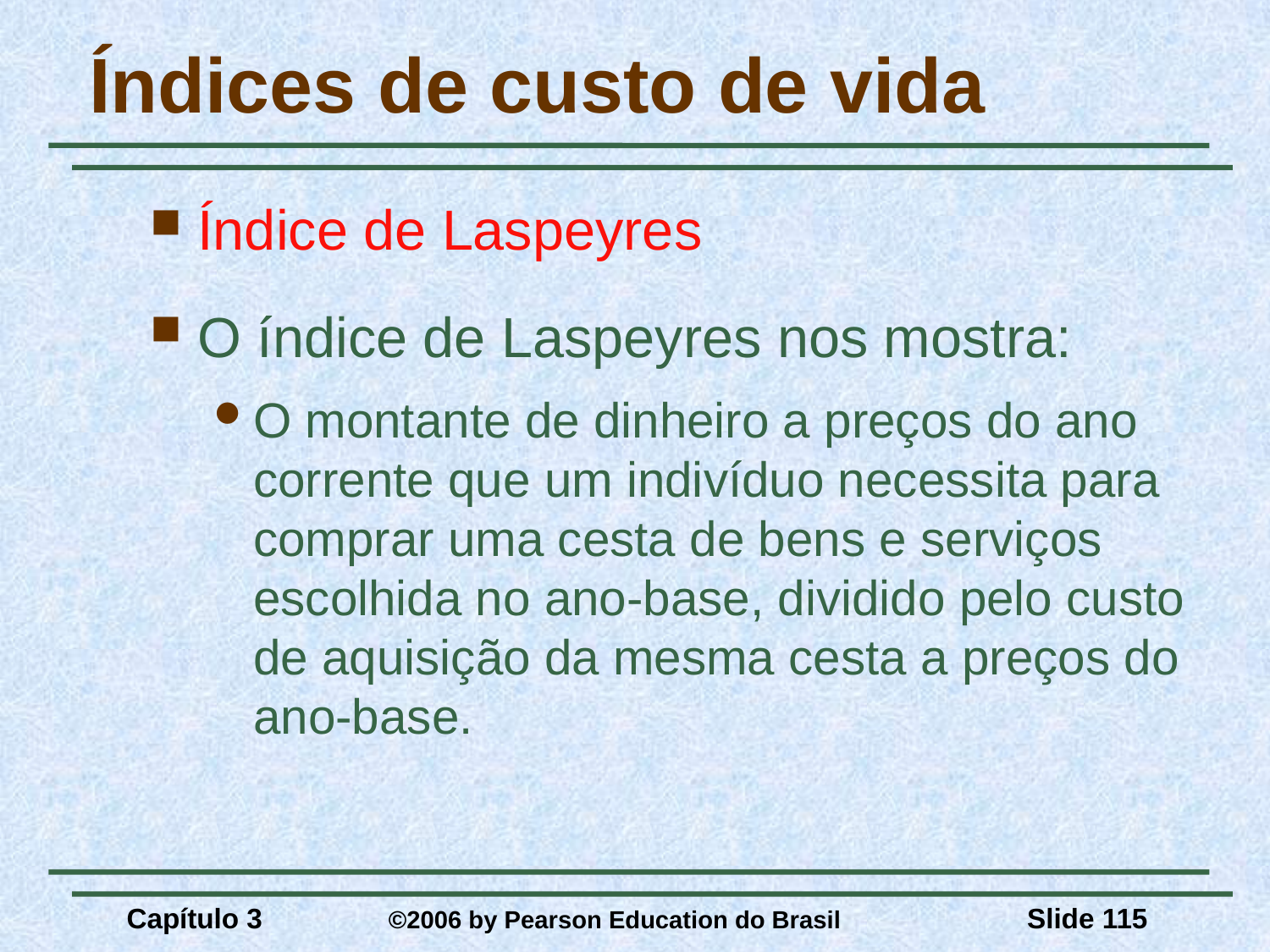

# Índices de custo de vida
Índice de Laspeyres
O índice de Laspeyres nos mostra:
O montante de dinheiro a preços do ano corrente que um indivíduo necessita para comprar uma cesta de bens e serviços escolhida no ano-base, dividido pelo custo de aquisição da mesma cesta a preços do ano-base.

Capítulo 3	 ©2006 by Pearson Education do Brasil
Slide 115